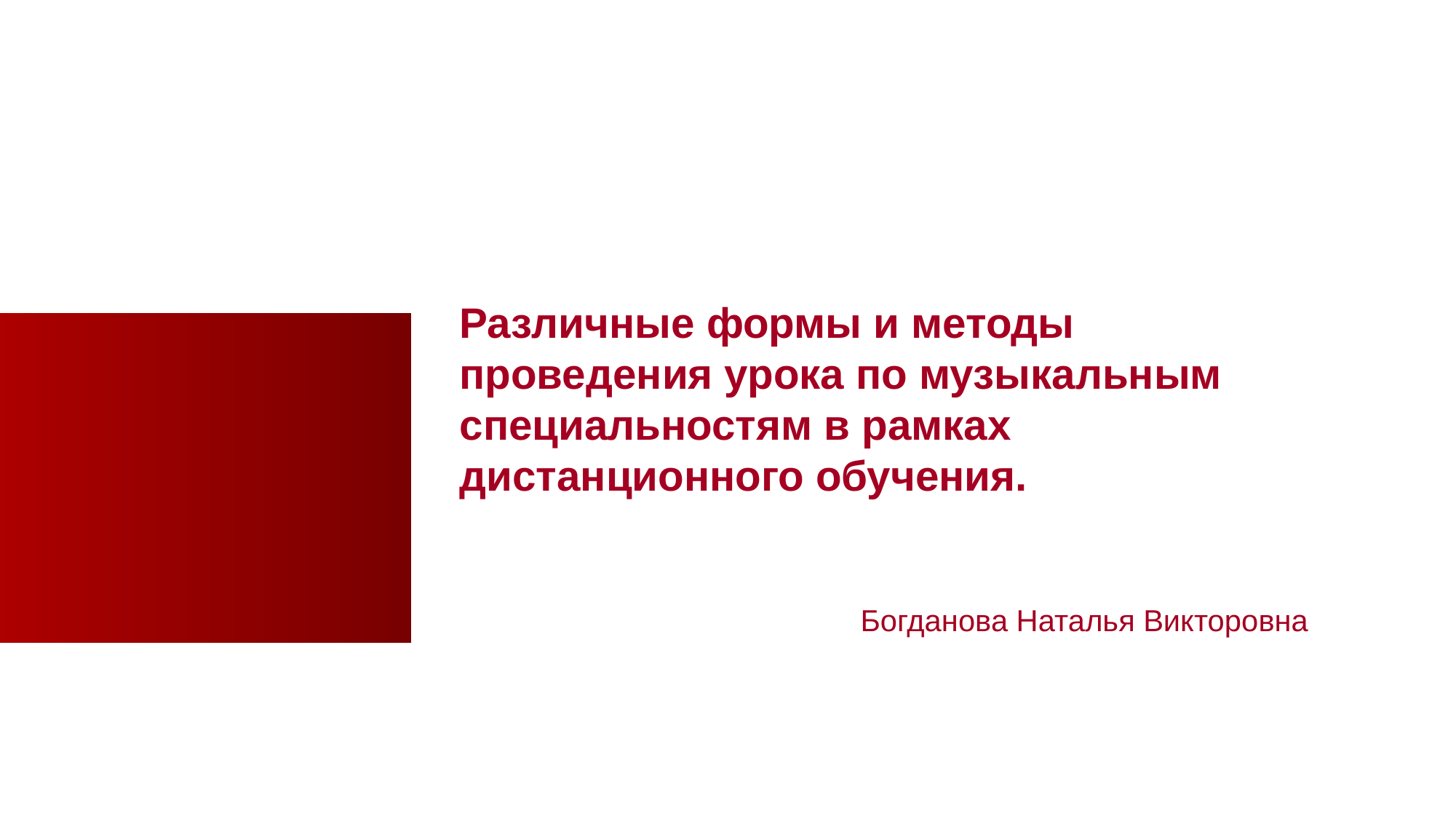

Различные формы и методы проведения урока по музыкальным специальностям в рамках дистанционного обучения.

Богданова Наталья Викторовна